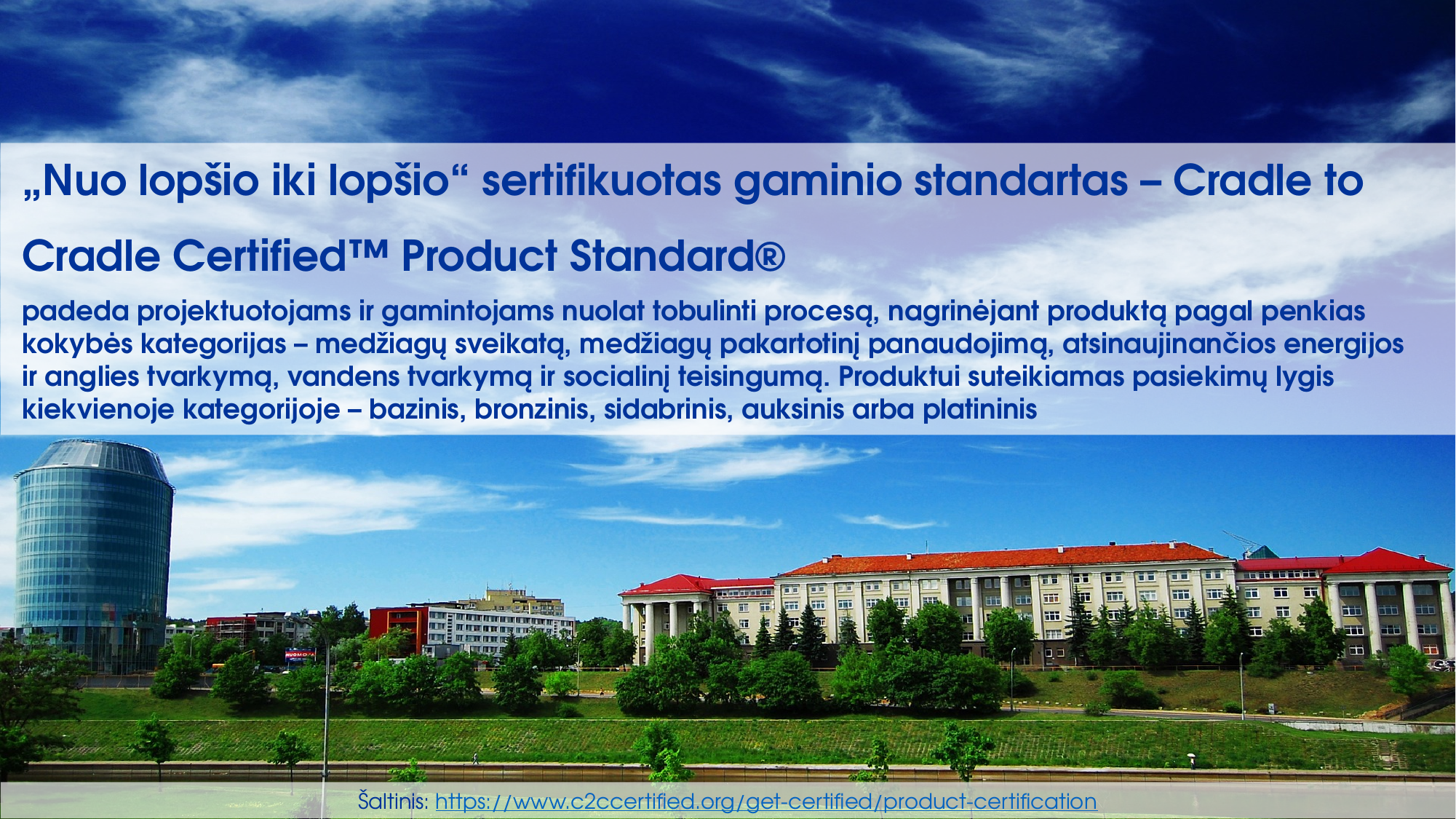

„Nuo lopšio iki lopšio“ sertifikuotas gaminio standartas – Cradle to Cradle Certified™ Product Standard®
padeda projektuotojams ir gamintojams nuolat tobulinti procesą, nagrinėjant produktą pagal penkias kokybės kategorijas – medžiagų sveikatą, medžiagų pakartotinį panaudojimą, atsinaujinančios energijos ir anglies tvarkymą, vandens tvarkymą ir socialinį teisingumą. Produktui suteikiamas pasiekimų lygis kiekvienoje kategorijoje – bazinis, bronzinis, sidabrinis, auksinis arba platininis
Šaltinis: https://www.c2ccertified.org/get-certified/product-certification